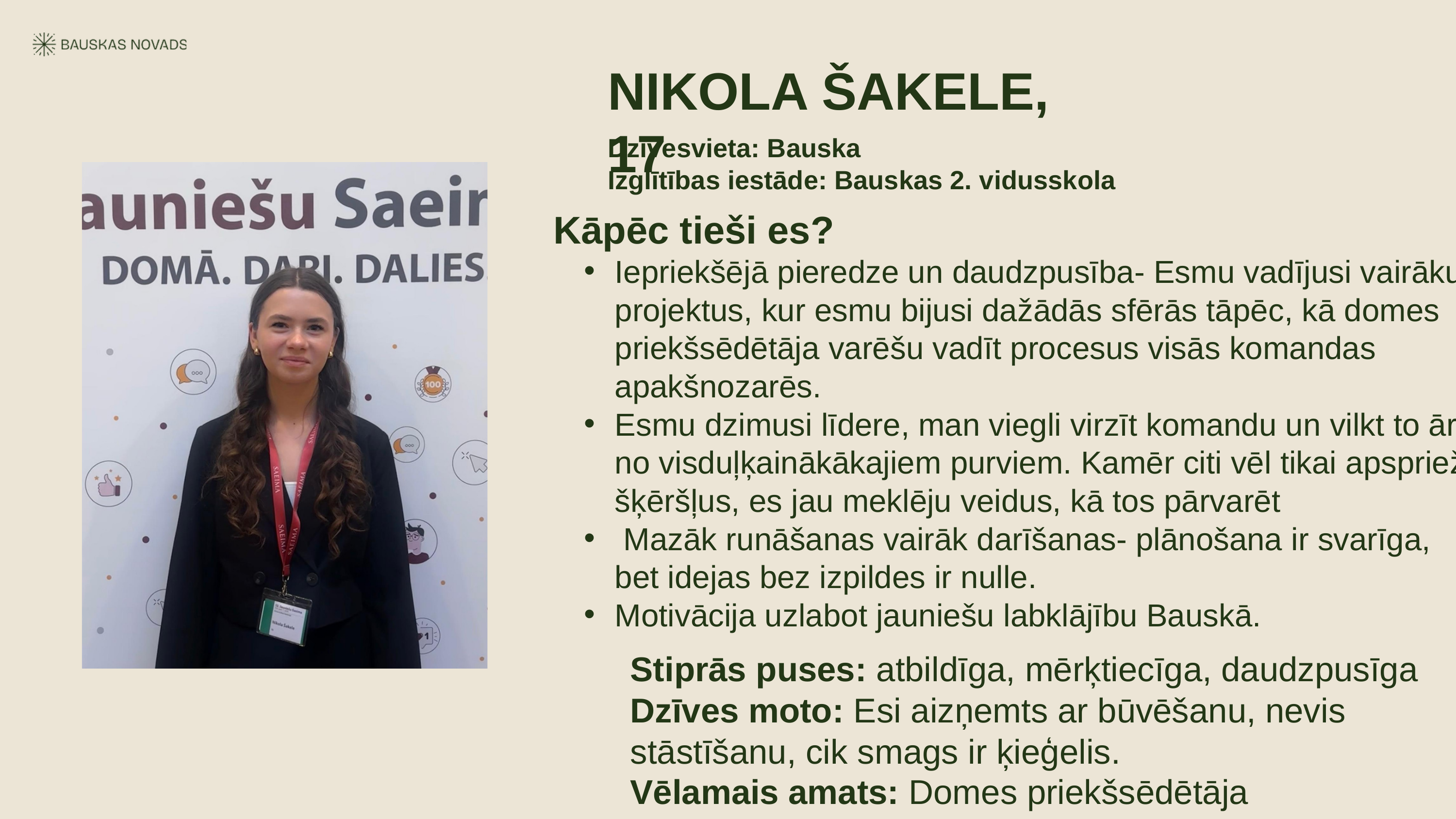

NIKOLA ŠAKELE, 17
Dzīvesvieta: Bauska
Izglītības iestāde: Bauskas 2. vidusskola

Kāpēc tieši es?
Iepriekšējā pieredze un daudzpusība- Esmu vadījusi vairākus projektus, kur esmu bijusi dažādās sfērās tāpēc, kā domes priekšsēdētāja varēšu vadīt procesus visās komandas apakšnozarēs.
Esmu dzimusi līdere, man viegli virzīt komandu un vilkt to ārā no visduļķainākākajiem purviem. Kamēr citi vēl tikai apspriež šķēršļus, es jau meklēju veidus, kā tos pārvarēt
 Mazāk runāšanas vairāk darīšanas- plānošana ir svarīga, bet idejas bez izpildes ir nulle.
Motivācija uzlabot jauniešu labklājību Bauskā.

Stiprās puses: atbildīga, mērķtiecīga, daudzpusīga
Dzīves moto: Esi aizņemts ar būvēšanu, nevis stāstīšanu, cik smags ir ķieģelis.

Vēlamais amats: Domes priekšsēdētāja